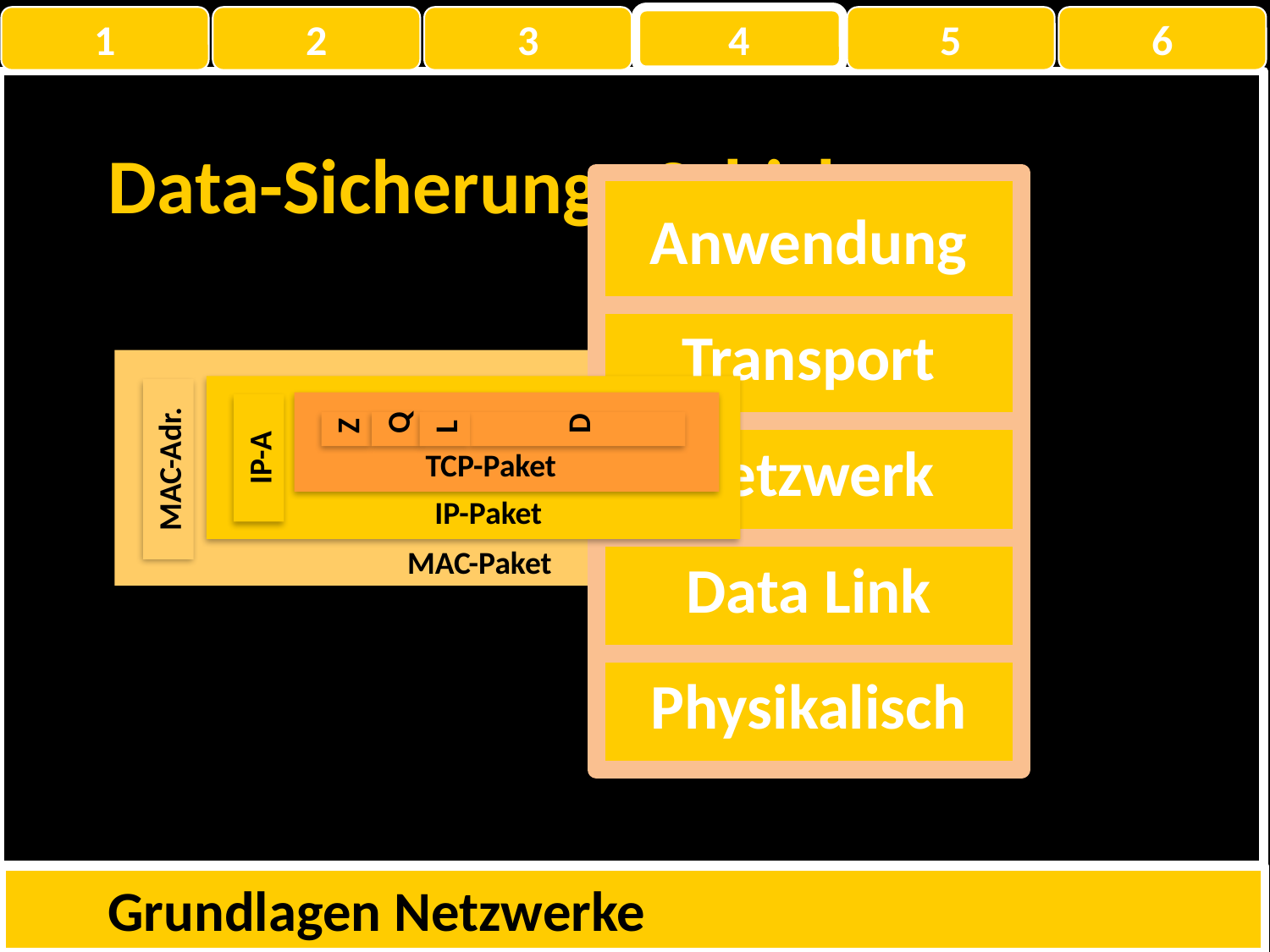

1
2
3
4
5
6

Data-Sicherungs-Schicht
Anwendung
Transport

D

Z
Q
L
?
IP-A
TCP-Paket
IP-Paket
Netzwerk
MAC-Adr.
Data Link
MAC-Paket
Physikalisch

Grundlagen Netzwerke